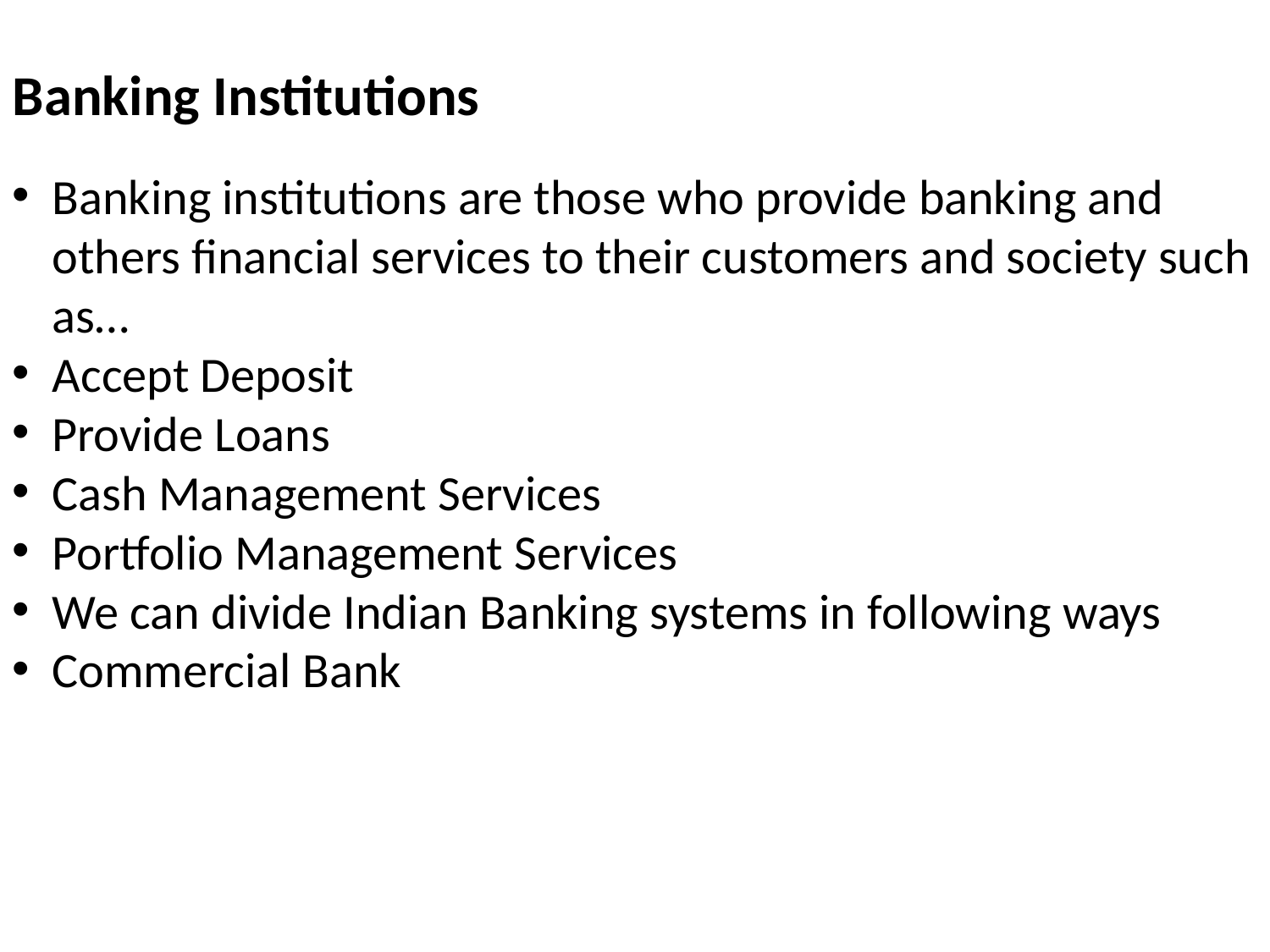

Banking Institutions

Banking institutions are those who provide banking and others financial services to their customers and society such as…
Accept Deposit
Provide Loans
Cash Management Services
Portfolio Management Services
We can divide Indian Banking systems in following ways
Commercial Bank